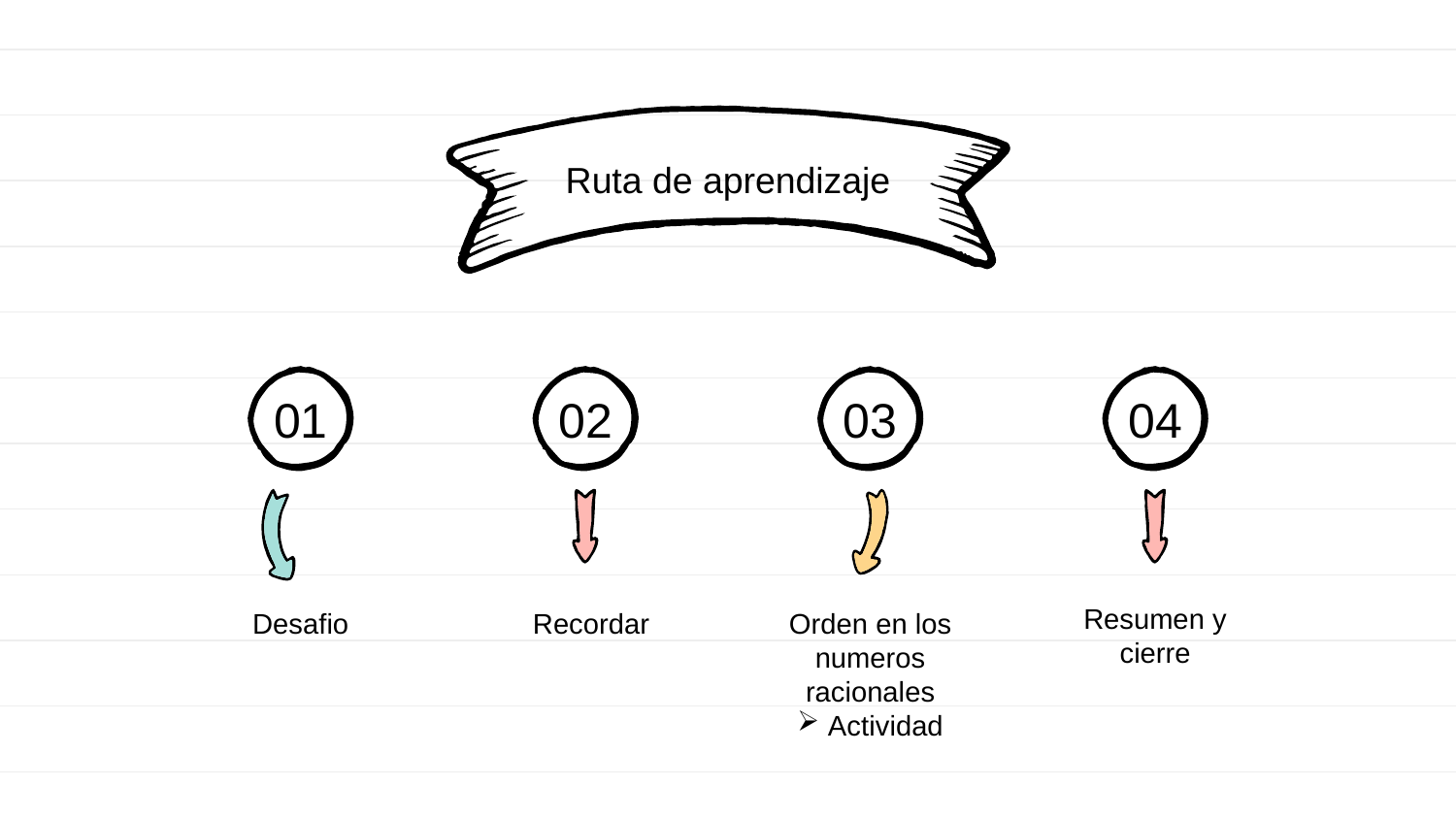

Ruta de aprendizaje

# 01
02
03
04

Resumen y cierre
Desafio
Orden en los numeros racionales
 Actividad
Recordar